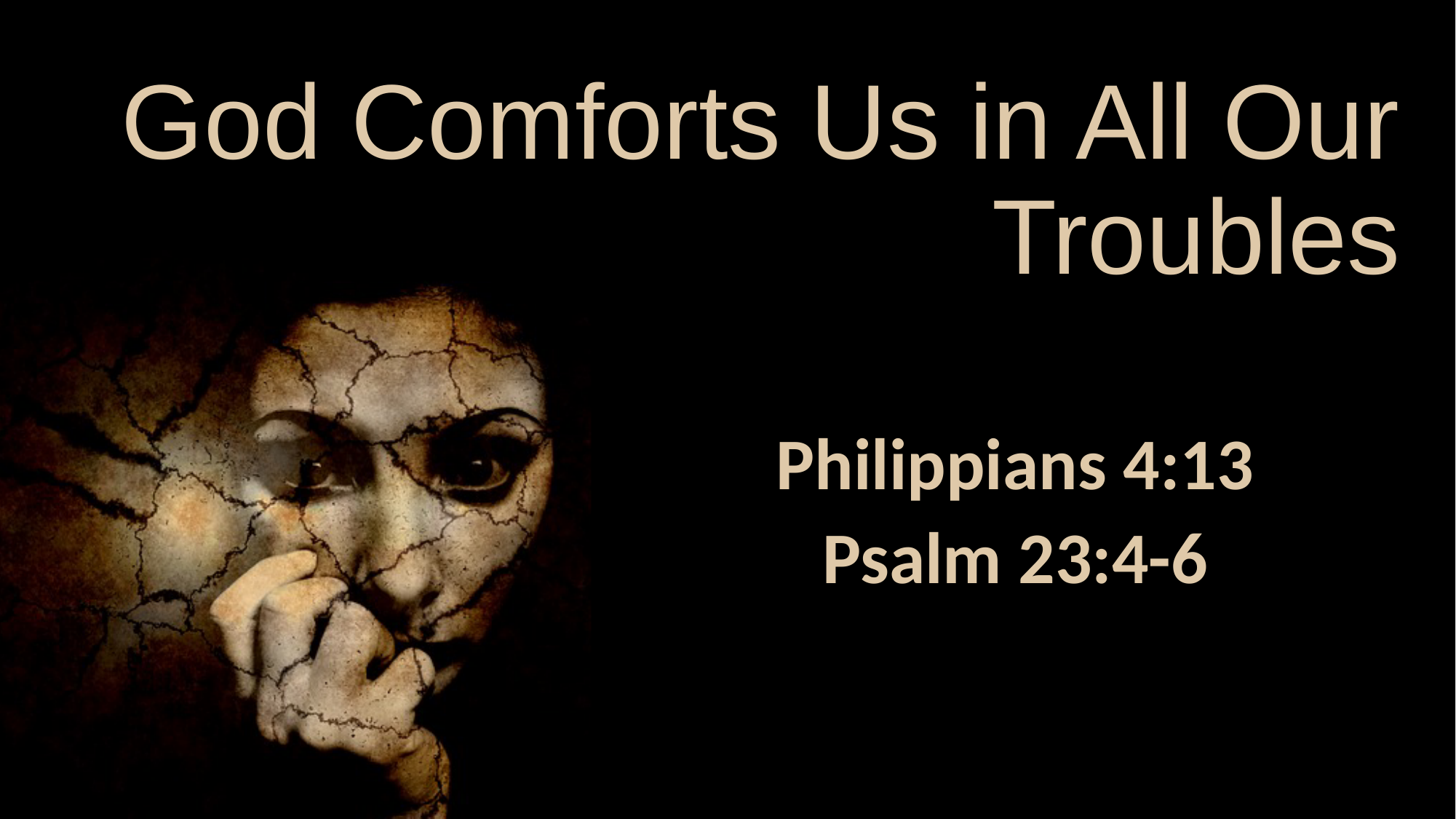

# God Comforts Us in All Our Troubles
Philippians 4:13
Psalm 23:4-6